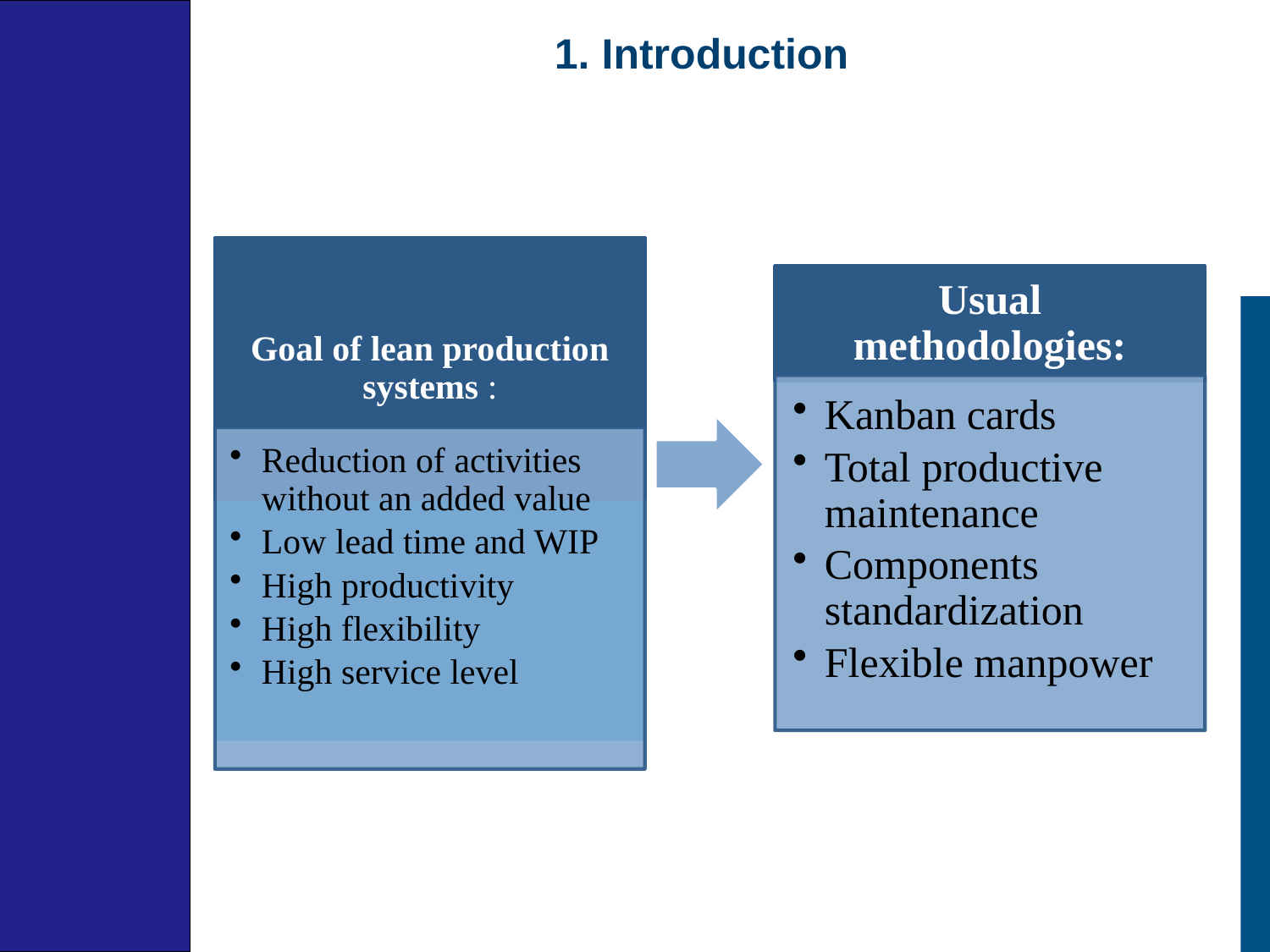

# 1. Introduction
Goal of lean production systems :
Reduction of activities without an added value
Low lead time and WIP
High productivity
High flexibility
High service level
Usual methodologies:
Kanban cards
Total productive maintenance
Components standardization
Flexible manpower